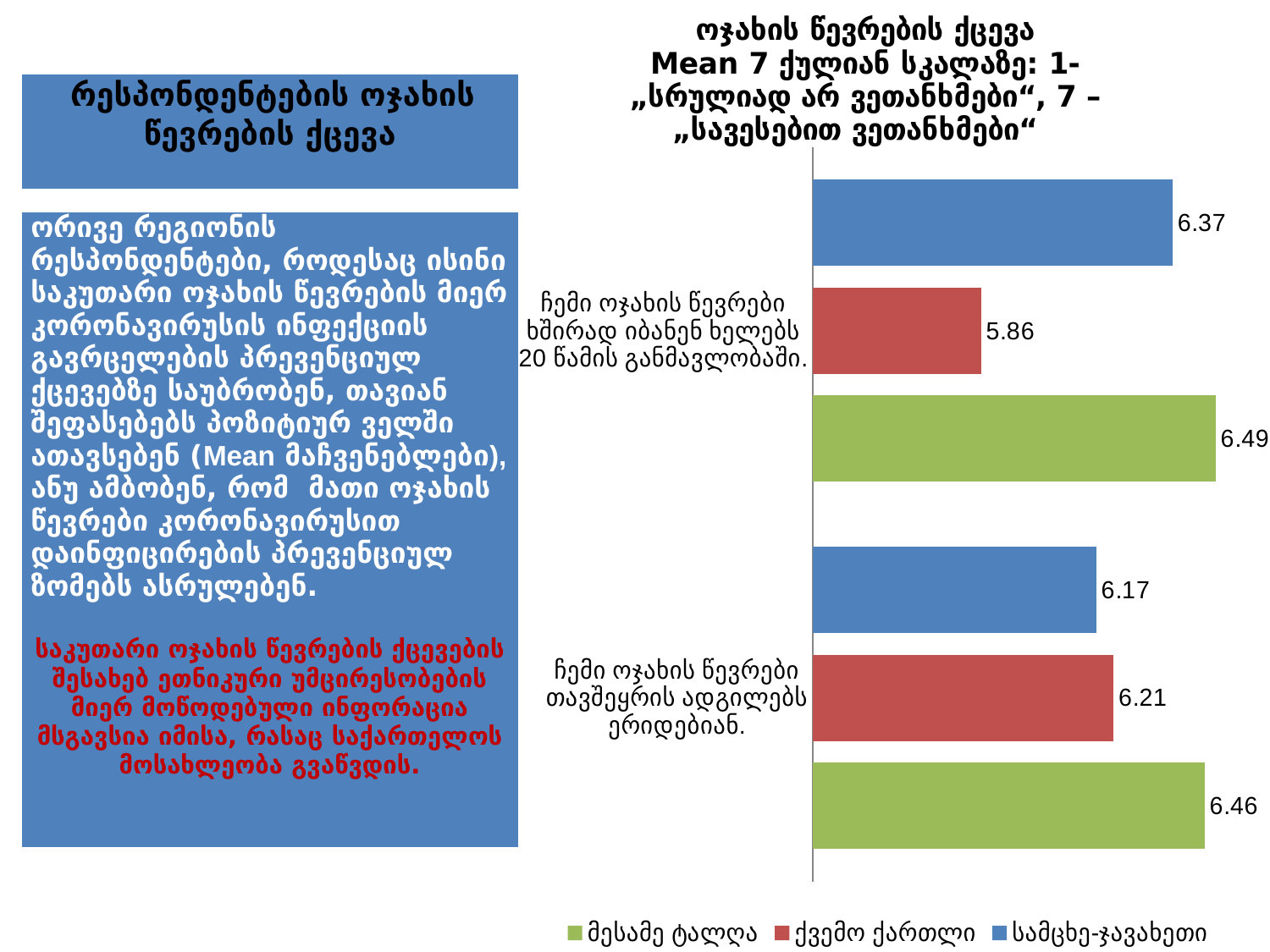

### Chart: ოჯახის წევრების ქცევა
Mean 7 ქულიან სკალაზე: 1- „სრულიად არ ვეთანხმები“, 7 – „სავესებით ვეთანხმები“

| Category | სამცხე-ჯავახეთი | ქვემო ქართლი | მესამე ტალღა |
|---|---|---|---|
| ჩემი ოჯახის წევრები ხშირად იბანენ ხელებს 20 წამის განმავლობაში. | 6.3739837398373975 | 5.855227882037534 | 6.49 |
| ჩემი ოჯახის წევრები თავშეყრის ადგილებს ერიდებიან. | 6.167108753315647 | 6.213903743315508 | 6.46 |
| რესპონდენტების ოჯახის წევრების ქცევა |
| --- |
| ორივე რეგიონის რესპონდენტები, როდესაც ისინი საკუთარი ოჯახის წევრების მიერ კორონავირუსის ინფექციის გავრცელების პრევენციულ ქცევებზე საუბრობენ, თავიან შეფასებებს პოზიტიურ ველში ათავსებენ (Mean მაჩვენებლები), ანუ ამბობენ, რომ მათი ოჯახის წევრები კორონავირუსით დაინფიცირების პრევენციულ ზომებს ასრულებენ. საკუთარი ოჯახის წევრების ქცევების შესახებ ეთნიკური უმცირესობების მიერ მოწოდებული ინფორაცია მსგავსია იმისა, რასაც საქართელოს მოსახლეობა გვაწვდის. |
| --- |